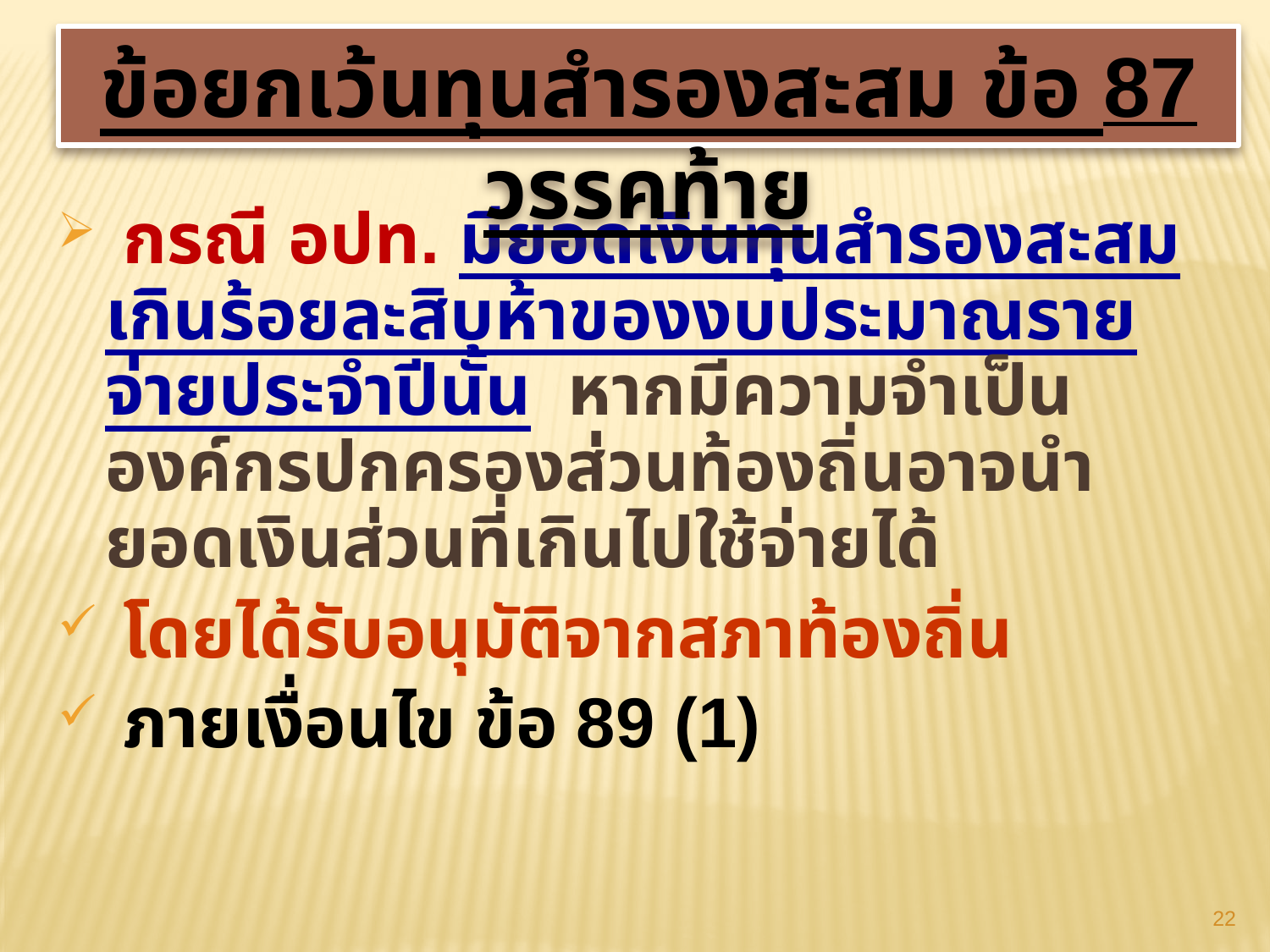

ข้อยกเว้นทุนสำรองสะสม ข้อ 87 วรรคท้าย
 กรณี อปท. มียอดเงินทุนสำรองสะสมเกินร้อยละสิบห้าของงบประมาณรายจ่ายประจำปีนั้น  หากมีความจำเป็นองค์กรปกครองส่วนท้องถิ่นอาจนำยอดเงินส่วนที่เกินไปใช้จ่ายได้
 โดยได้รับอนุมัติจากสภาท้องถิ่น
 ภายเงื่อนไข ข้อ 89 (1)
22